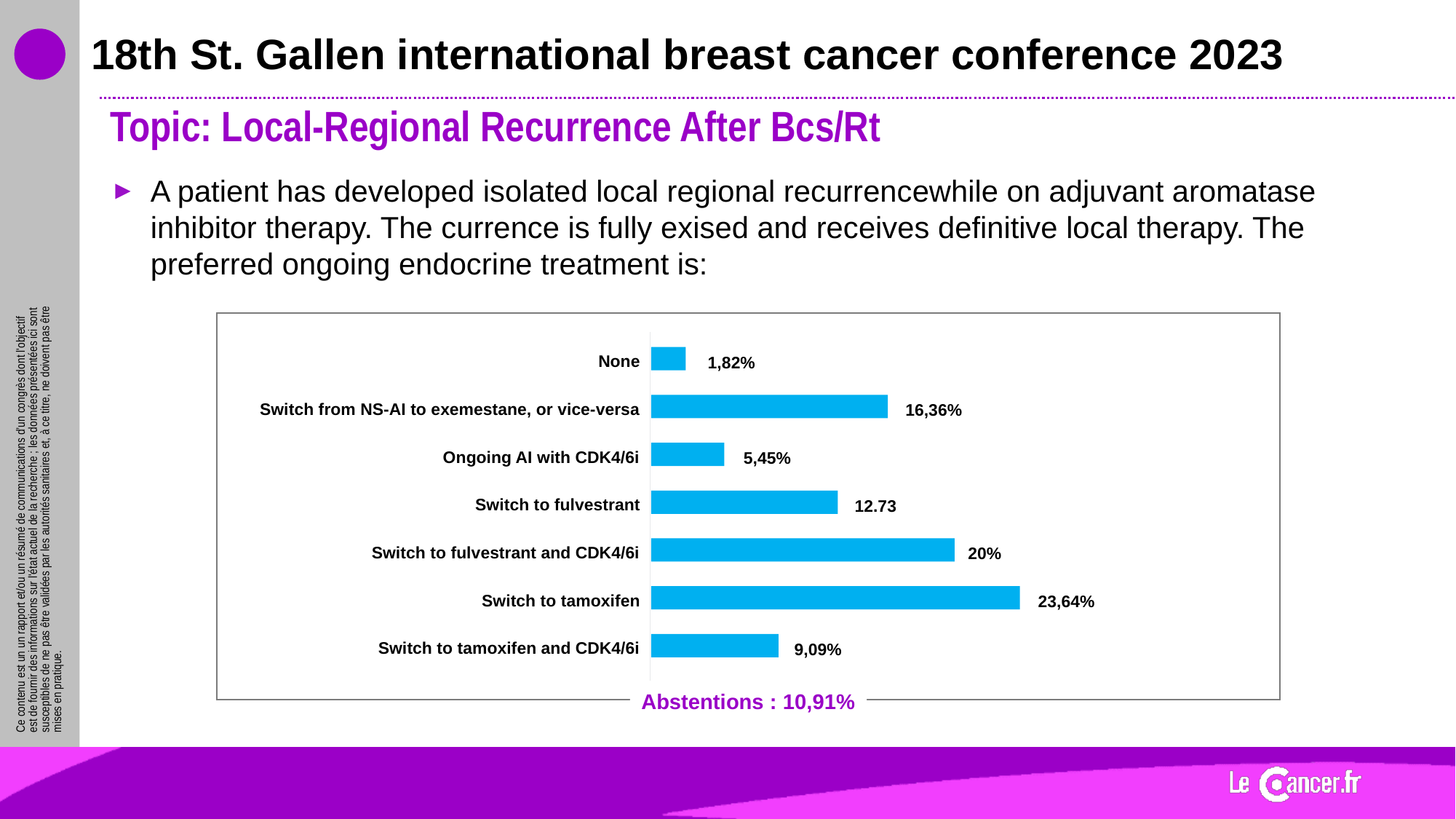

# 18th St. Gallen international breast cancer conference 2023
Topic: Local-Regional Recurrence After Bcs/Rt
A patient has developed isolated local regional recurrencewhile on adjuvant aromatase inhibitor therapy. The currence is fully exised and receives definitive local therapy. The preferred ongoing endocrine treatment is:

1,82%
None

16,36%
Switch from NS-AI to exemestane, or vice-versa

5,45%
Ongoing AI with CDK4/6i

12.73
Switch to fulvestrant

20%
Switch to fulvestrant and CDK4/6i

23,64%
Switch to tamoxifen

9,09%
Switch to tamoxifen and CDK4/6i

Abstentions : 10,91%